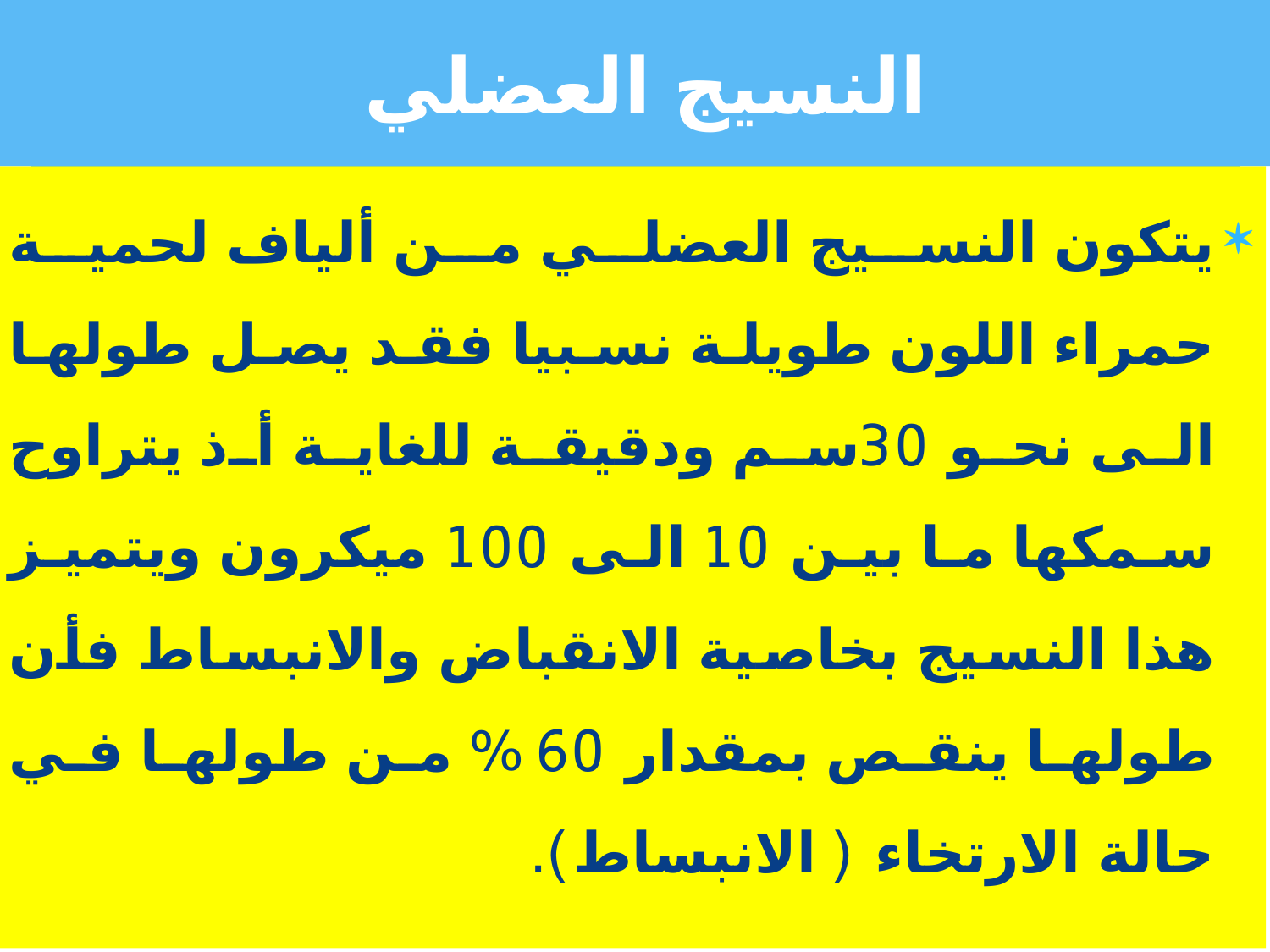

# النسيج العضلي
يتكون النسيج العضلي من ألياف لحمية حمراء اللون طويلة نسبيا فقد يصل طولها الى نحو 30سم ودقيقة للغاية أذ يتراوح سمكها ما بين 10 الى 100 ميكرون ويتميز هذا النسيج بخاصية الانقباض والانبساط فأن طولها ينقص بمقدار 60% من طولها في حالة الارتخاء ( الانبساط).